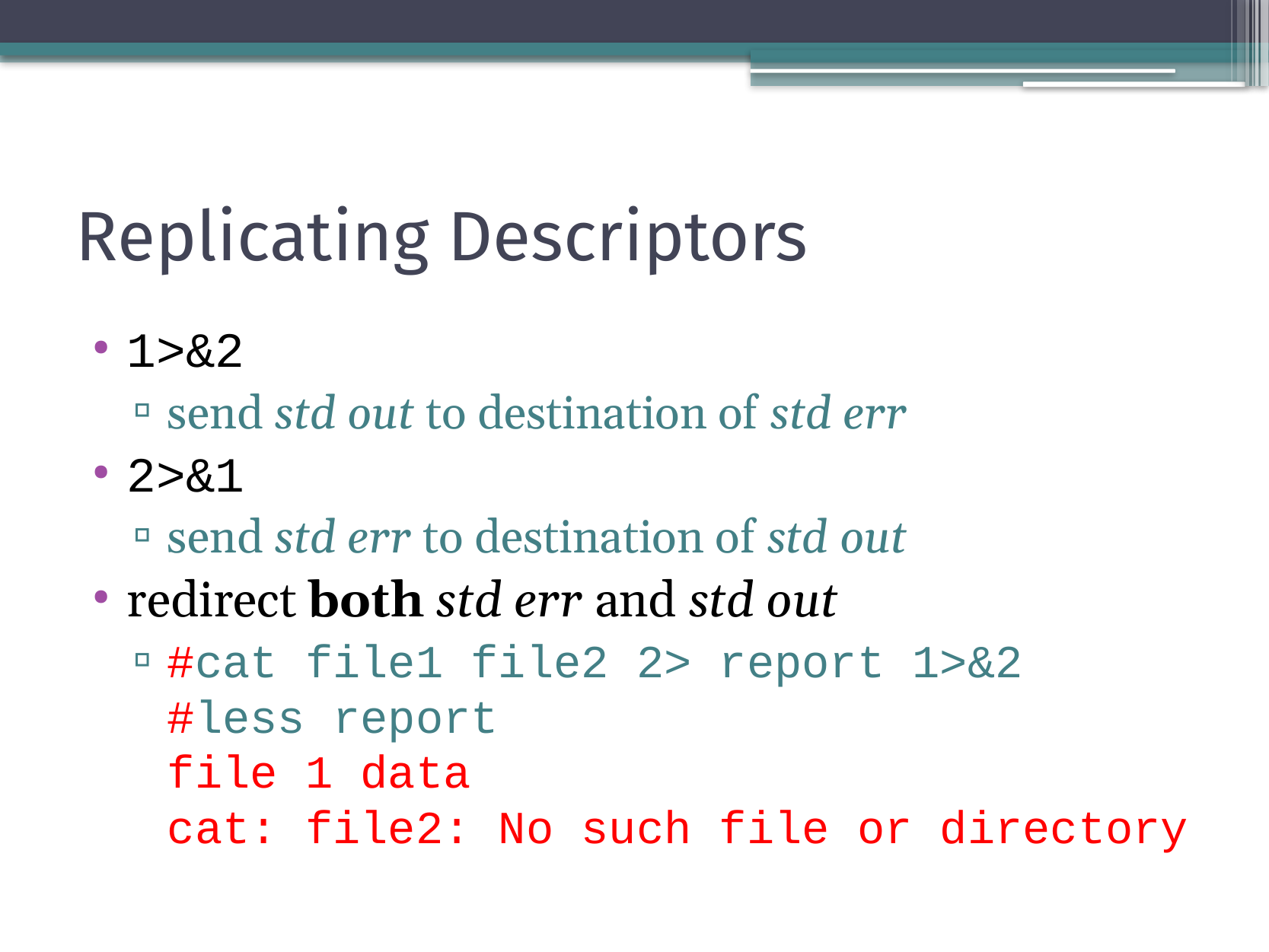

# Replicating Descriptors
1>&2
send std out to destination of std err
2>&1
send std err to destination of std out
redirect both std err and std out
#cat file1 file2 2> report 1>&2
#less report
file 1 data
cat: file2: No such file or directory